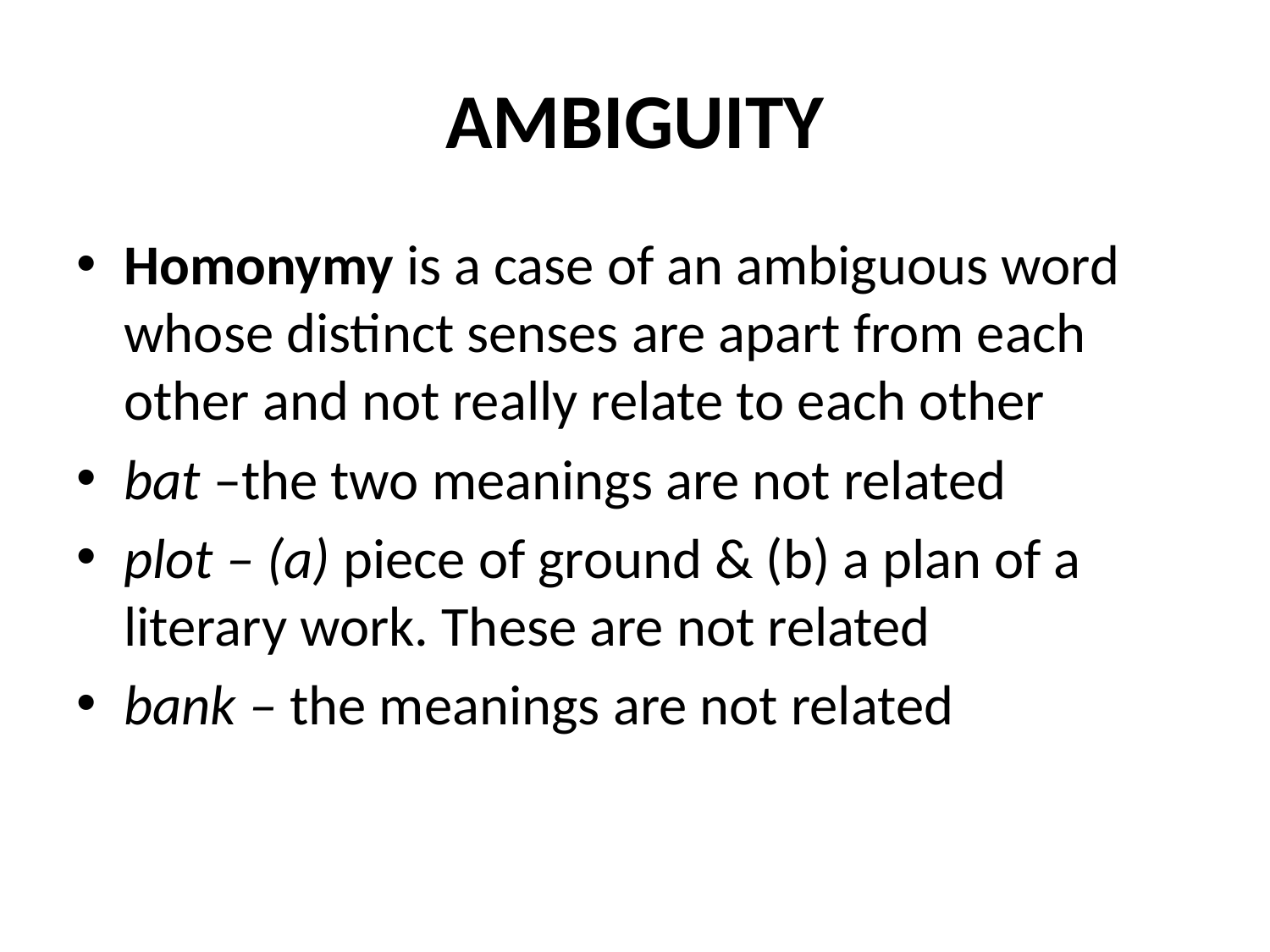

# AMBIGUITY
Homonymy is a case of an ambiguous word whose distinct senses are apart from each other and not really relate to each other
bat –the two meanings are not related
plot – (a) piece of ground & (b) a plan of a literary work. These are not related
bank – the meanings are not related